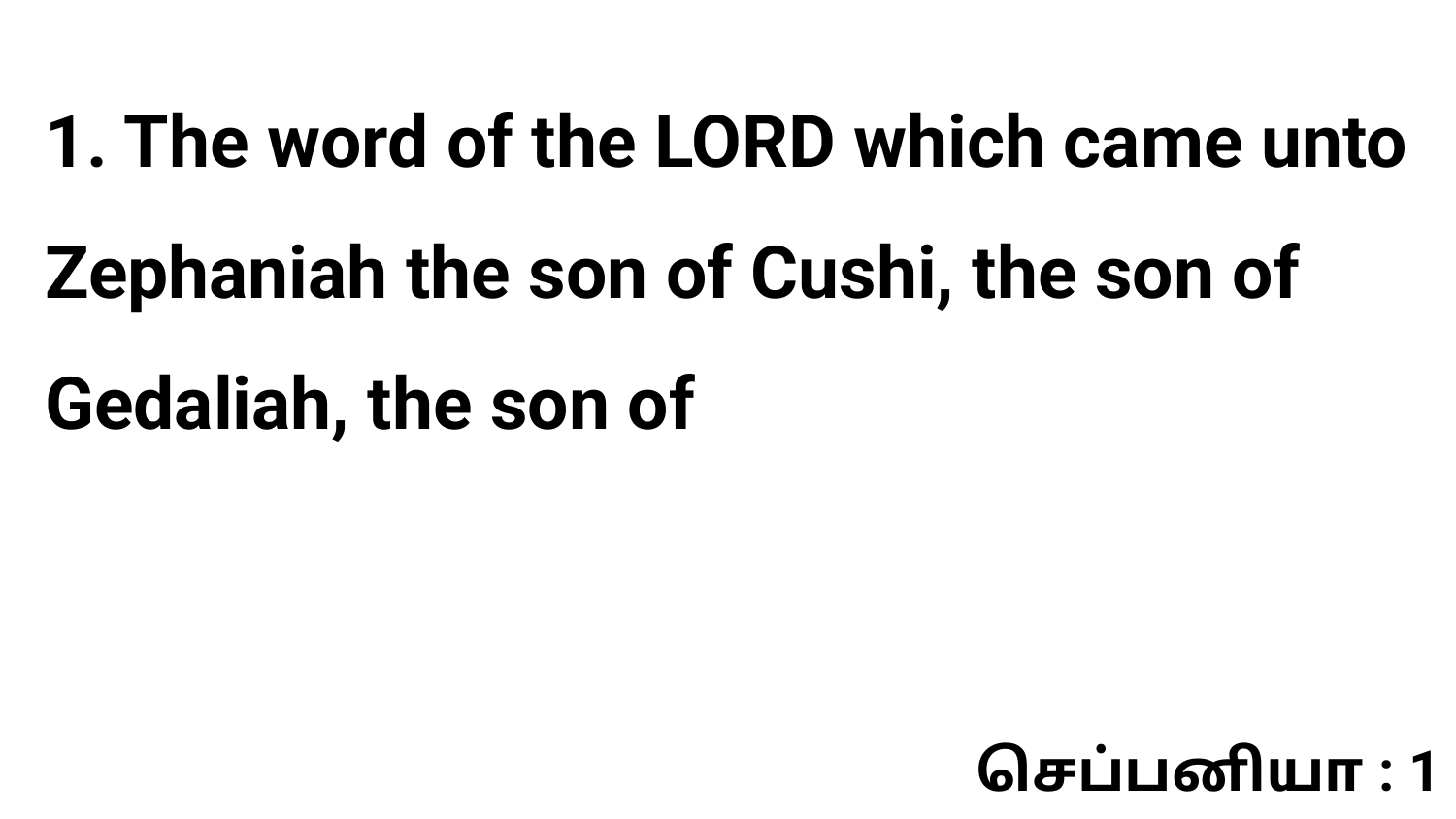

1. The word of the LORD which came unto Zephaniah the son of Cushi, the son of Gedaliah, the son of
செப்பனியா : 1